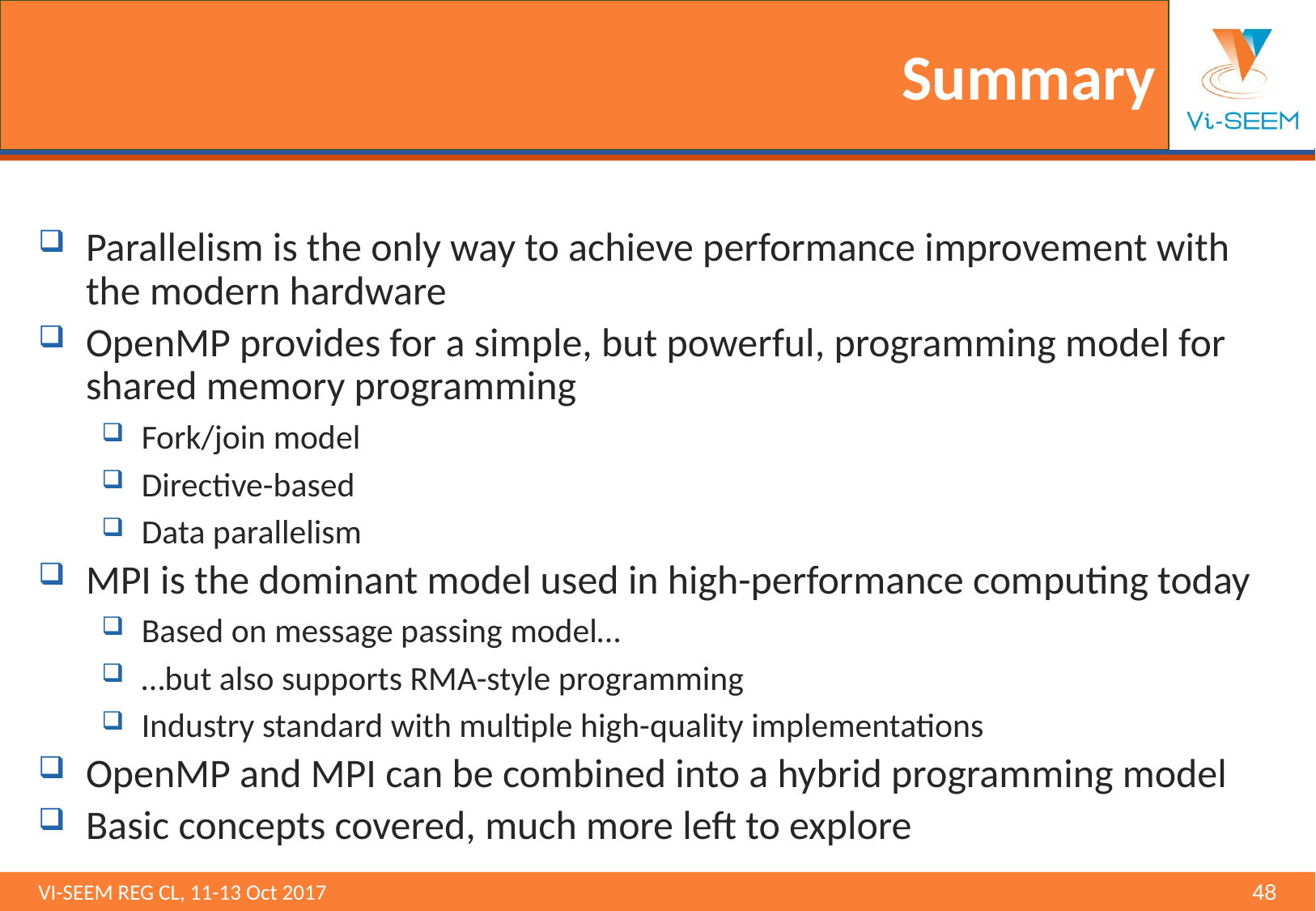

# Summary
Parallelism is the only way to achieve performance improvement with the modern hardware
OpenMP provides for a simple, but powerful, programming model for shared memory programming
Fork/join model
Directive-based
Data parallelism
MPI is the dominant model used in high-performance computing today
Based on message passing model…
…but also supports RMA-style programming
Industry standard with multiple high-quality implementations
OpenMP and MPI can be combined into a hybrid programming model
Basic concepts covered, much more left to explore
VI-SEEM REG CL, 11-13 Oct 2017 								48